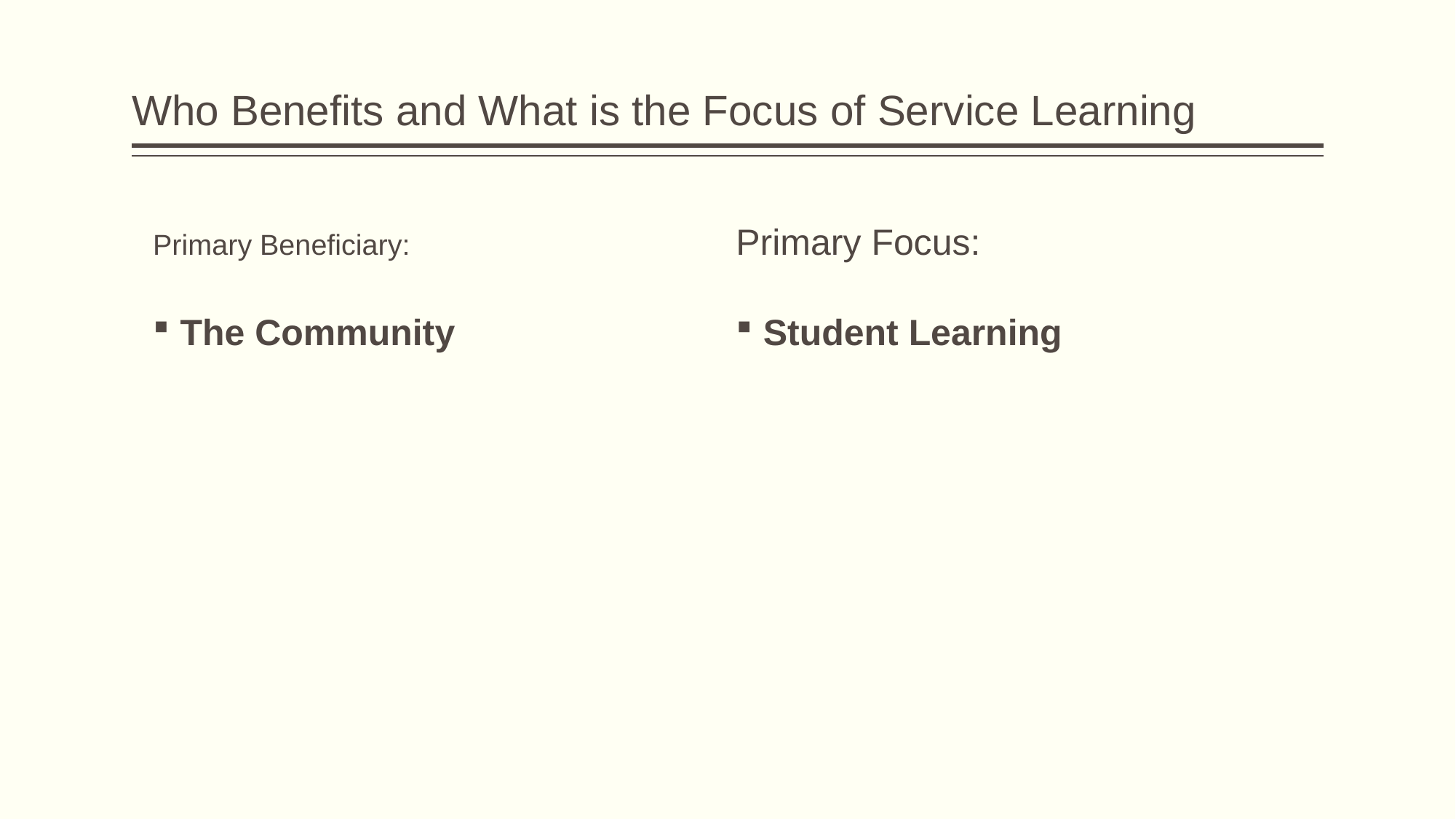

# Who Benefits and What is the Focus of Service Learning
Primary Beneficiary:

Primary Focus:
The Community
Student Learning